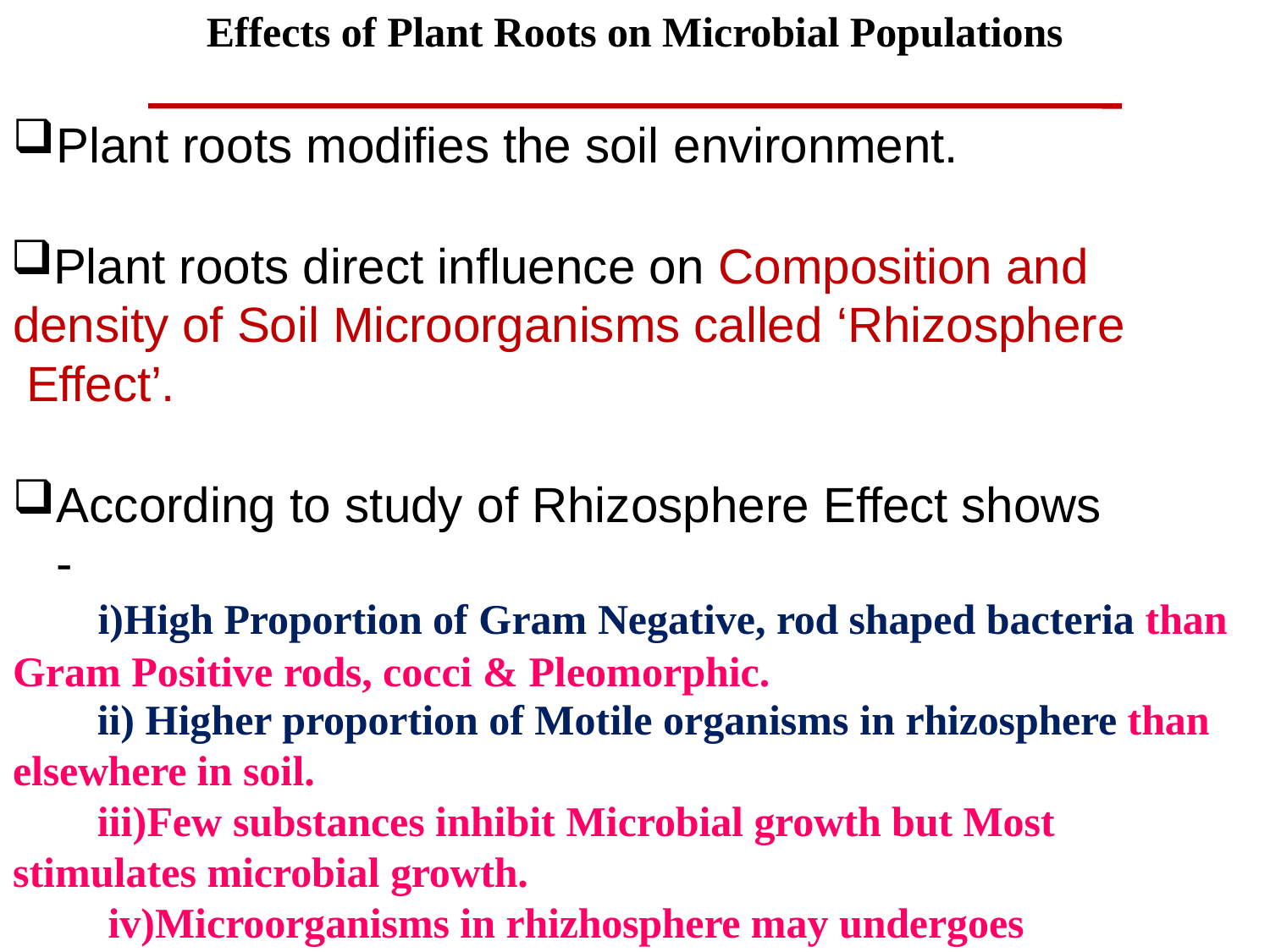

Effects of Plant Roots on Microbial Populations

Plant roots modifies the soil environment.

Plant roots direct influence on Composition and  density of Soil Microorganisms called ‘Rhizosphere  Effect’.

According to study of Rhizosphere Effect shows -
High Proportion of Gram Negative, rod shaped bacteria than  Gram Positive rods, cocci & Pleomorphic.
Higher proportion of Motile organisms in rhizosphere than
elsewhere in soil.
Few substances inhibit Microbial growth but Most  stimulates microbial growth.
Microorganisms in rhizhosphere may undergoes  Successional Changes as plant grows from Seed Germination to